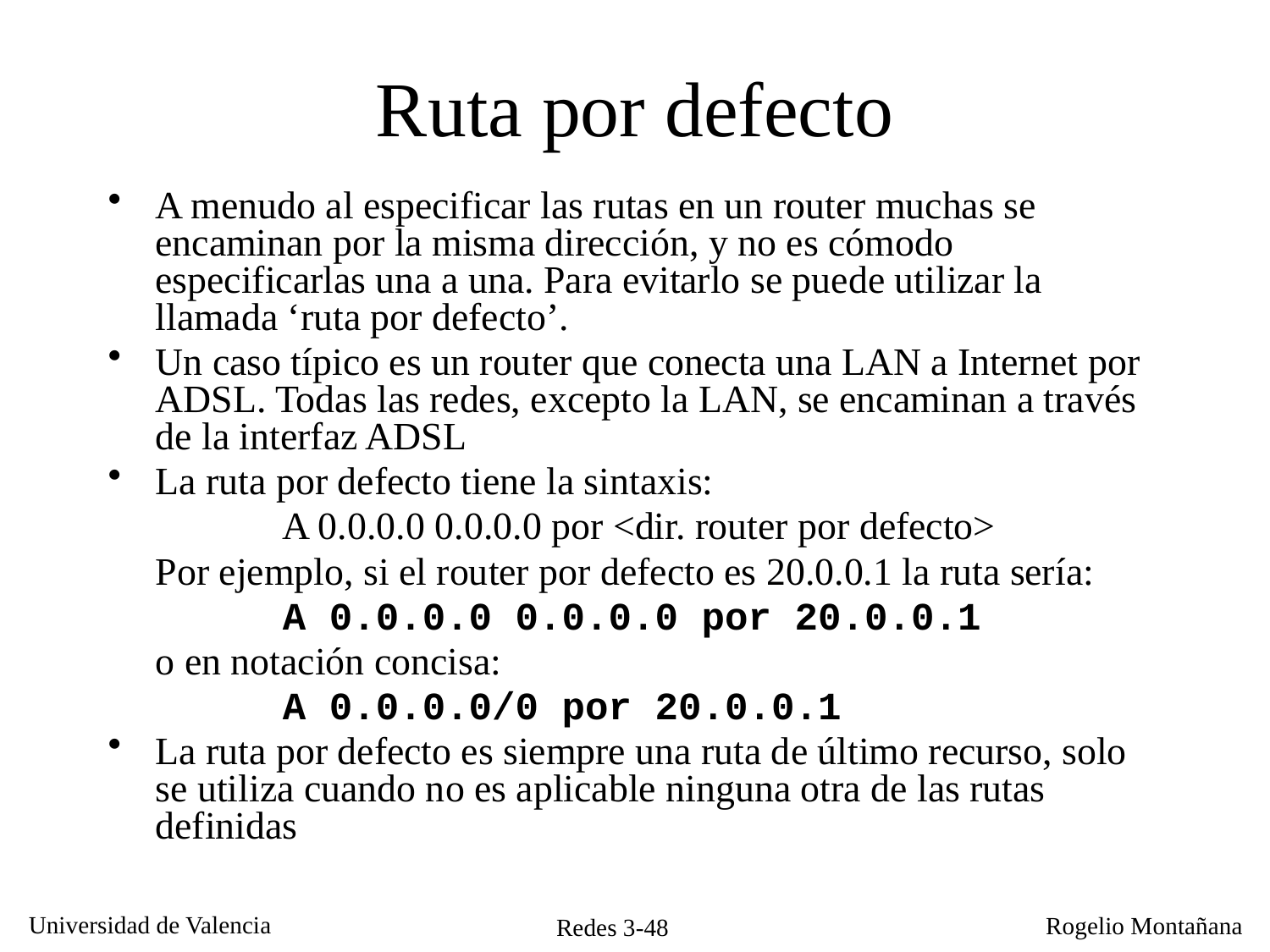

# Ruta por defecto
A menudo al especificar las rutas en un router muchas se encaminan por la misma dirección, y no es cómodo especificarlas una a una. Para evitarlo se puede utilizar la llamada ‘ruta por defecto’.
Un caso típico es un router que conecta una LAN a Internet por ADSL. Todas las redes, excepto la LAN, se encaminan a través de la interfaz ADSL
La ruta por defecto tiene la sintaxis:
		A 0.0.0.0 0.0.0.0 por <dir. router por defecto>
	Por ejemplo, si el router por defecto es 20.0.0.1 la ruta sería:
		A 0.0.0.0 0.0.0.0 por 20.0.0.1
	o en notación concisa:
		A 0.0.0.0/0 por 20.0.0.1
La ruta por defecto es siempre una ruta de último recurso, solo se utiliza cuando no es aplicable ninguna otra de las rutas definidas